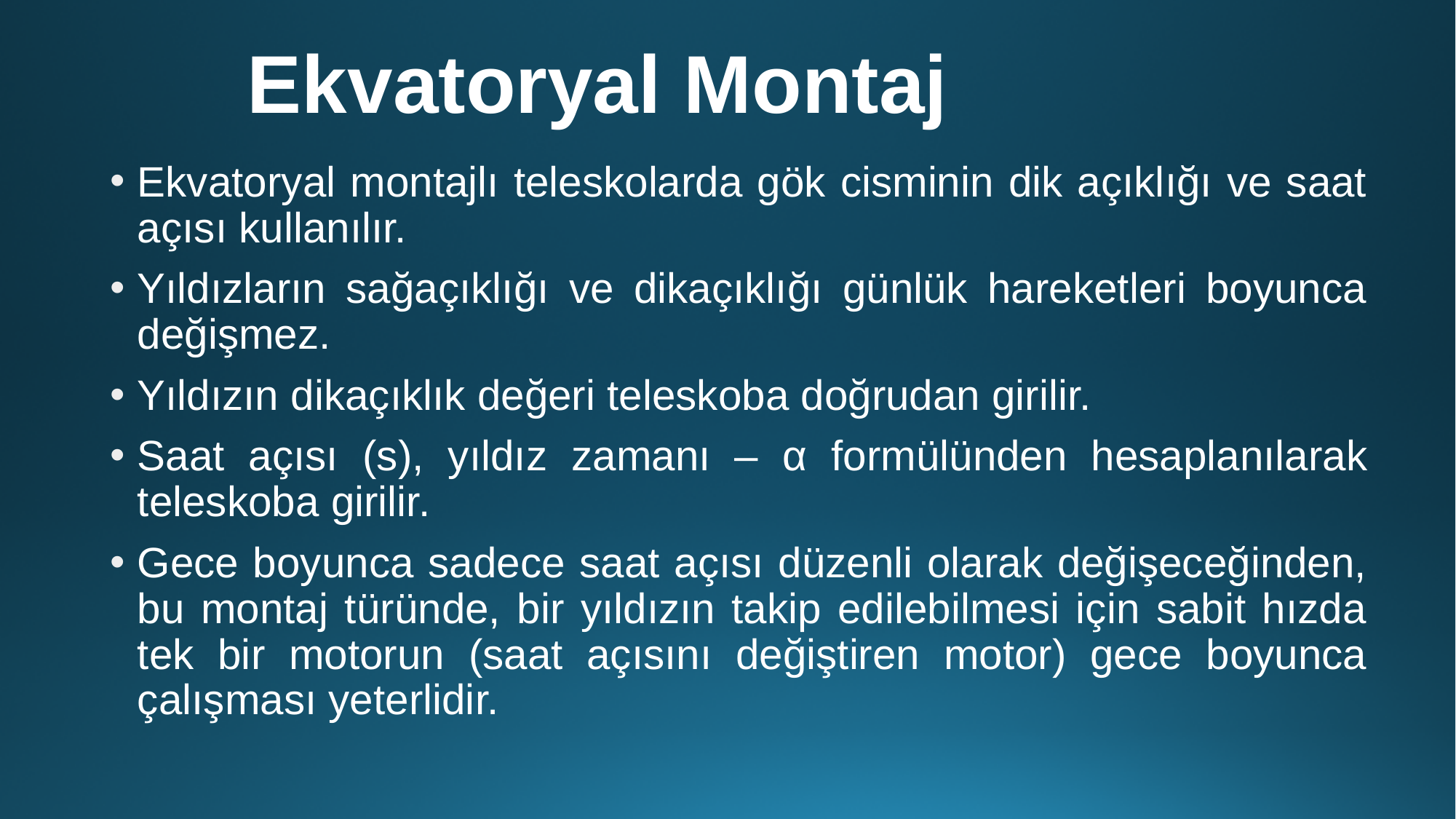

# Ekvatoryal Montaj
Ekvatoryal montajlı teleskolarda gök cisminin dik açıklığı ve saat açısı kullanılır.
Yıldızların sağaçıklığı ve dikaçıklığı günlük hareketleri boyunca değişmez.
Yıldızın dikaçıklık değeri teleskoba doğrudan girilir.
Saat açısı (s), yıldız zamanı – α formülünden hesaplanılarak teleskoba girilir.
Gece boyunca sadece saat açısı düzenli olarak değişeceğinden, bu montaj türünde, bir yıldızın takip edilebilmesi için sabit hızda tek bir motorun (saat açısını değiştiren motor) gece boyunca çalışması yeterlidir.